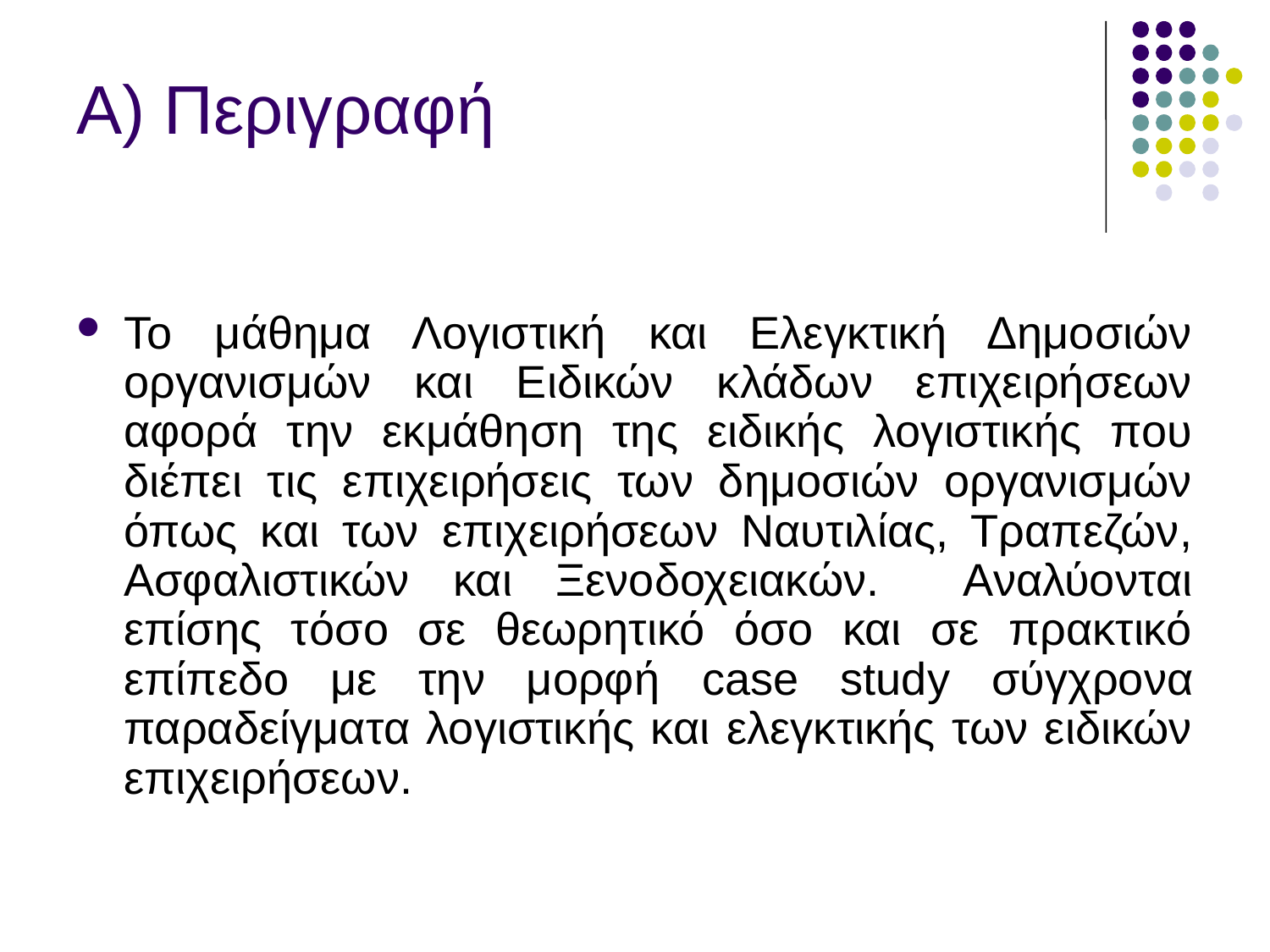

Α) Περιγραφή

Το μάθημα Λογιστική και Ελεγκτική Δημοσιών οργανισμών και Ειδικών κλάδων επιχειρήσεων αφορά την εκμάθηση της ειδικής λογιστικής που διέπει τις επιχειρήσεις των δημοσιών οργανισμών όπως και των επιχειρήσεων Ναυτιλίας, Τραπεζών, Ασφαλιστικών και Ξενοδοχειακών.  Αναλύονται επίσης τόσο σε θεωρητικό όσο και σε πρακτικό επίπεδο με την μορφή case study σύγχρονα παραδείγματα λογιστικής και ελεγκτικής των ειδικών επιχειρήσεων.